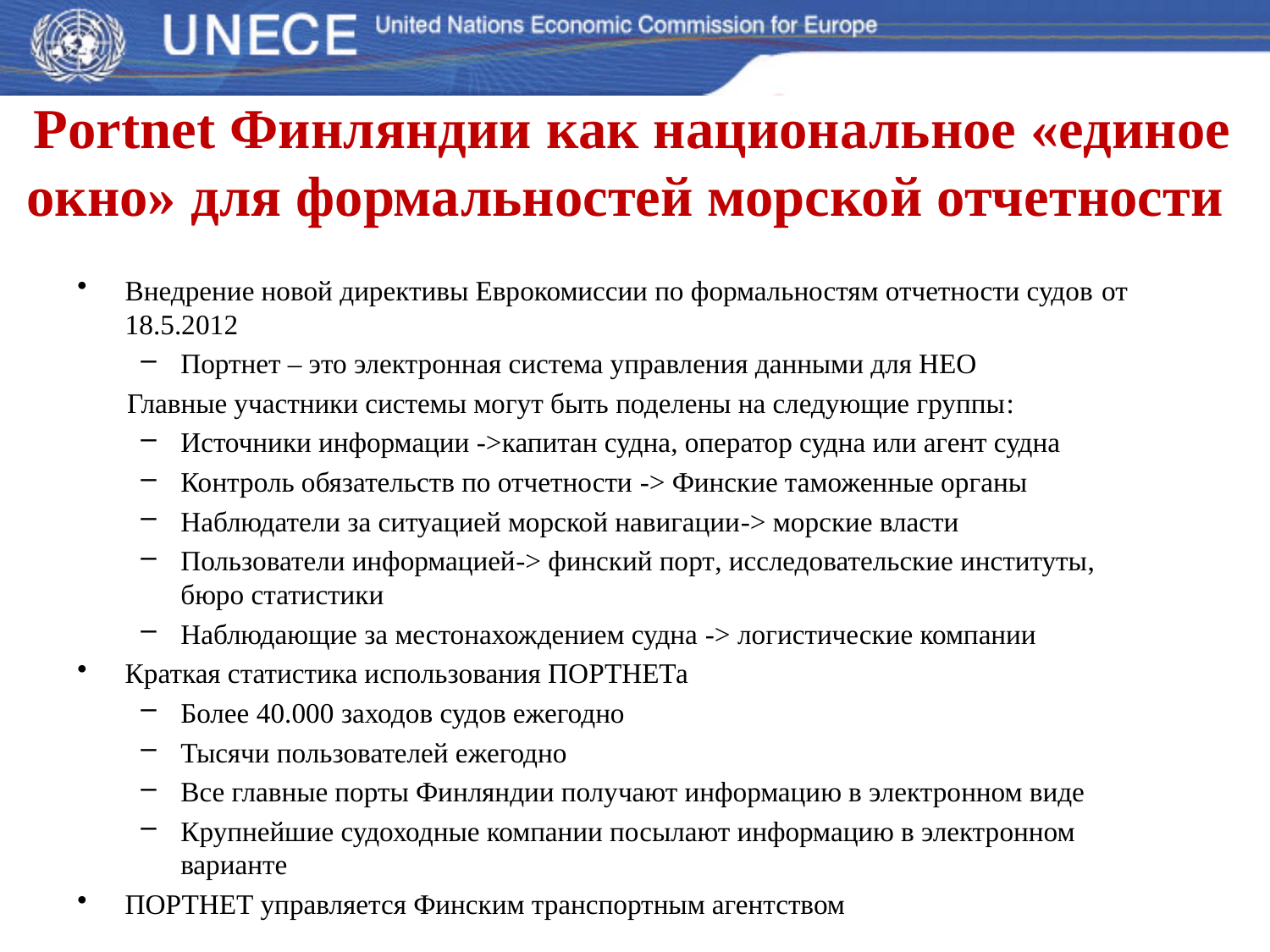

# Portnet Финляндии как национальное «единое окно» для формальностей морской отчетности
Внедрение новой директивы Еврокомиссии по формальностям отчетности судов от 18.5.2012
Портнет – это электронная система управления данными для НЕО
Главные участники системы могут быть поделены на следующие группы:
Источники информации ->капитан судна, оператор судна или агент судна
Контроль обязательств по отчетности -> Финские таможенные органы
Наблюдатели за ситуацией морской навигации-> морские власти
Пользователи информацией-> финский порт, исследовательские институты, бюро статистики
Наблюдающие за местонахождением судна -> логистические компании
Краткая статистика использования ПОРТНЕТа
Более 40.000 заходов судов ежегодно
Тысячи пользователей ежегодно
Все главные порты Финляндии получают информацию в электронном виде
Крупнейшие судоходные компании посылают информацию в электронном варианте
ПОРТНЕТ управляется Финским транспортным агентством